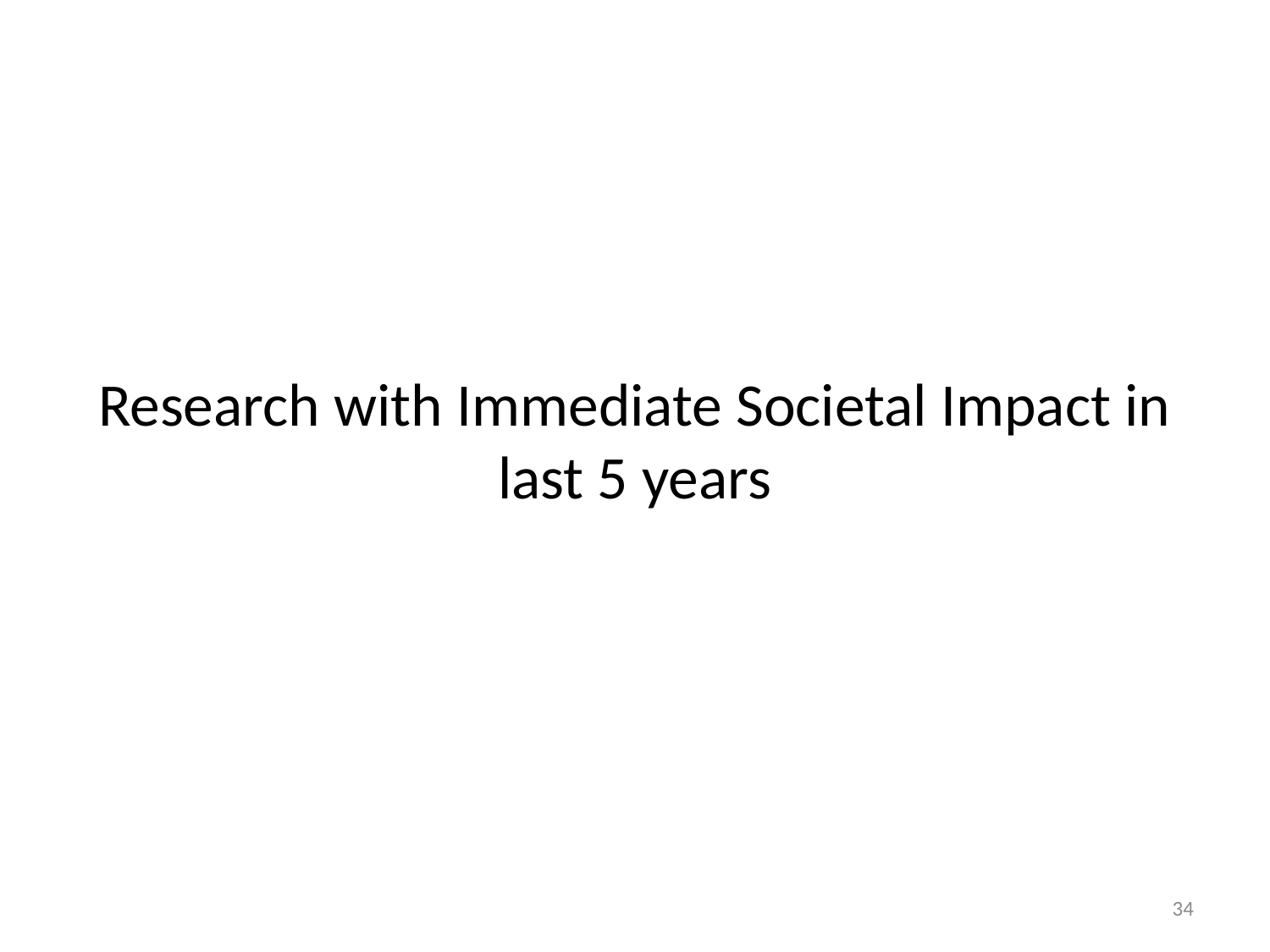

# Research with Immediate Societal Impact in last 5 years
34